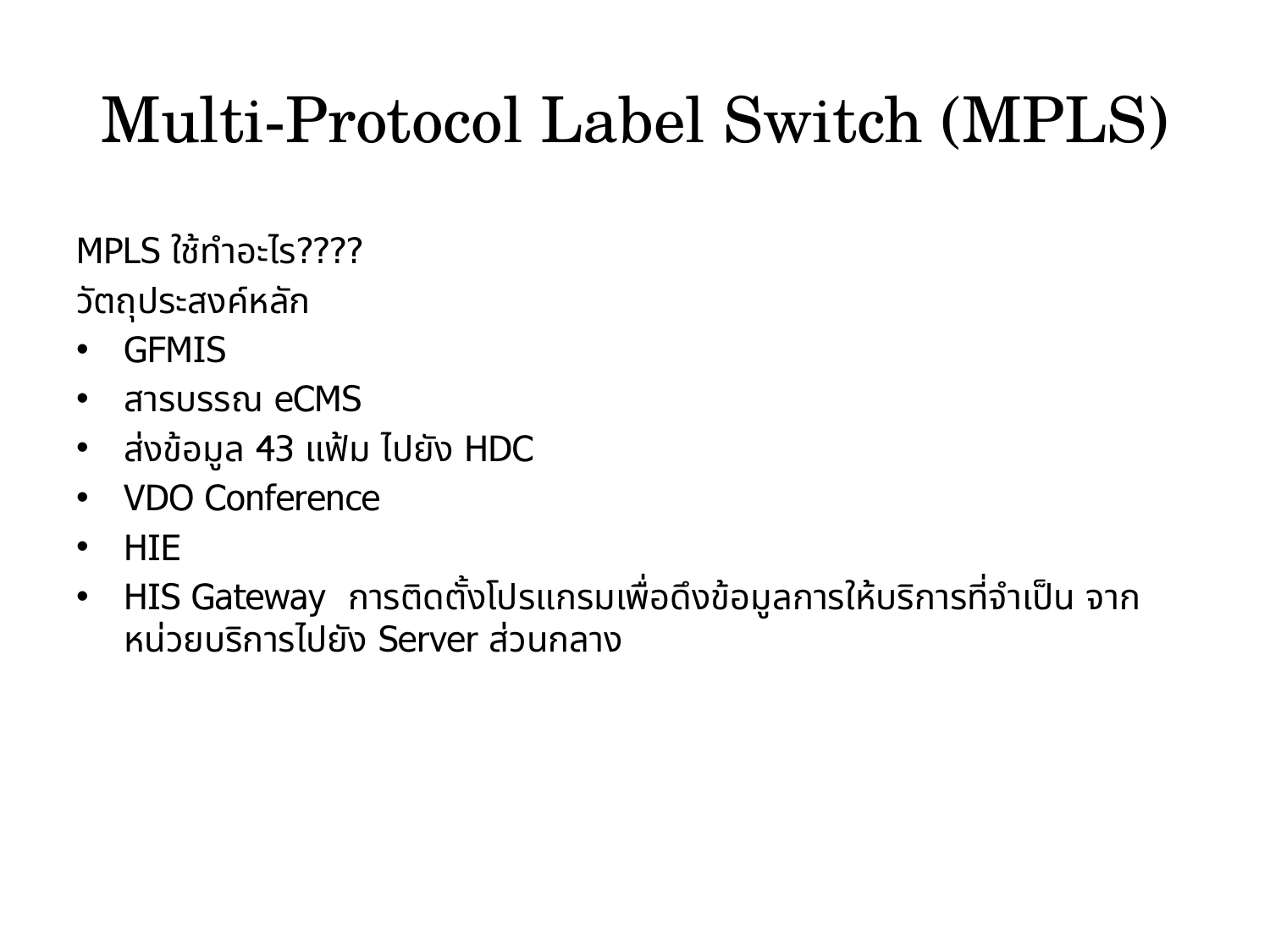

# Multi-Protocol Label Switch (MPLS)
MPLS ใช้ทำอะไร????
วัตถุประสงค์หลัก
GFMIS
สารบรรณ eCMS
ส่งข้อมูล 43 แฟ้ม ไปยัง HDC
VDO Conference
HIE
HIS Gateway  การติดตั้งโปรแกรมเพื่อดึงข้อมูลการให้บริการที่จำเป็น จากหน่วยบริการไปยัง Server ส่วนกลาง